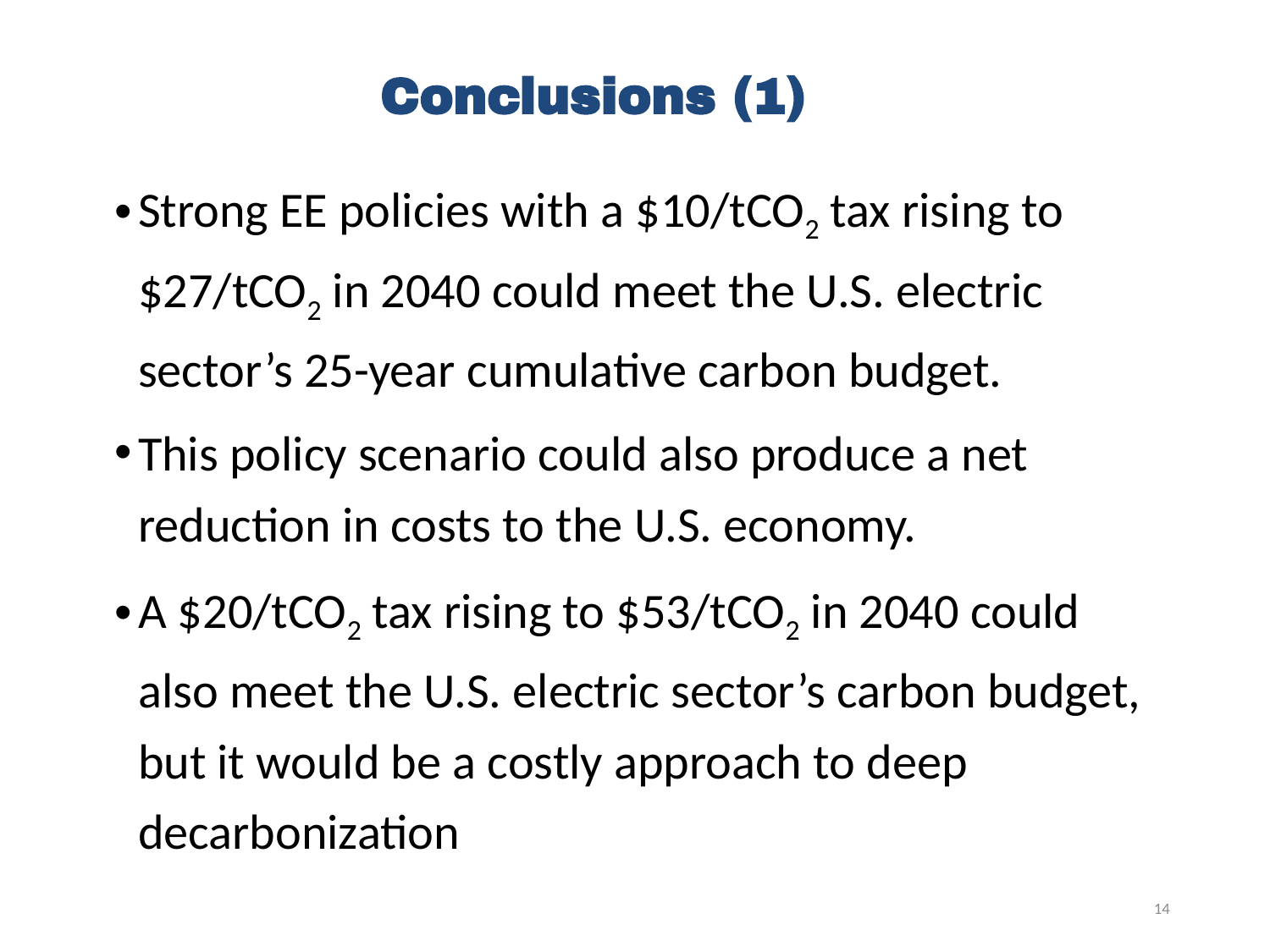

# Conclusions (1)
Strong EE policies with a $10/tCO2 tax rising to $27/tCO2 in 2040 could meet the U.S. electric sector’s 25-year cumulative carbon budget.
This policy scenario could also produce a net reduction in costs to the U.S. economy.
A $20/tCO2 tax rising to $53/tCO2 in 2040 could also meet the U.S. electric sector’s carbon budget, but it would be a costly approach to deep decarbonization

14